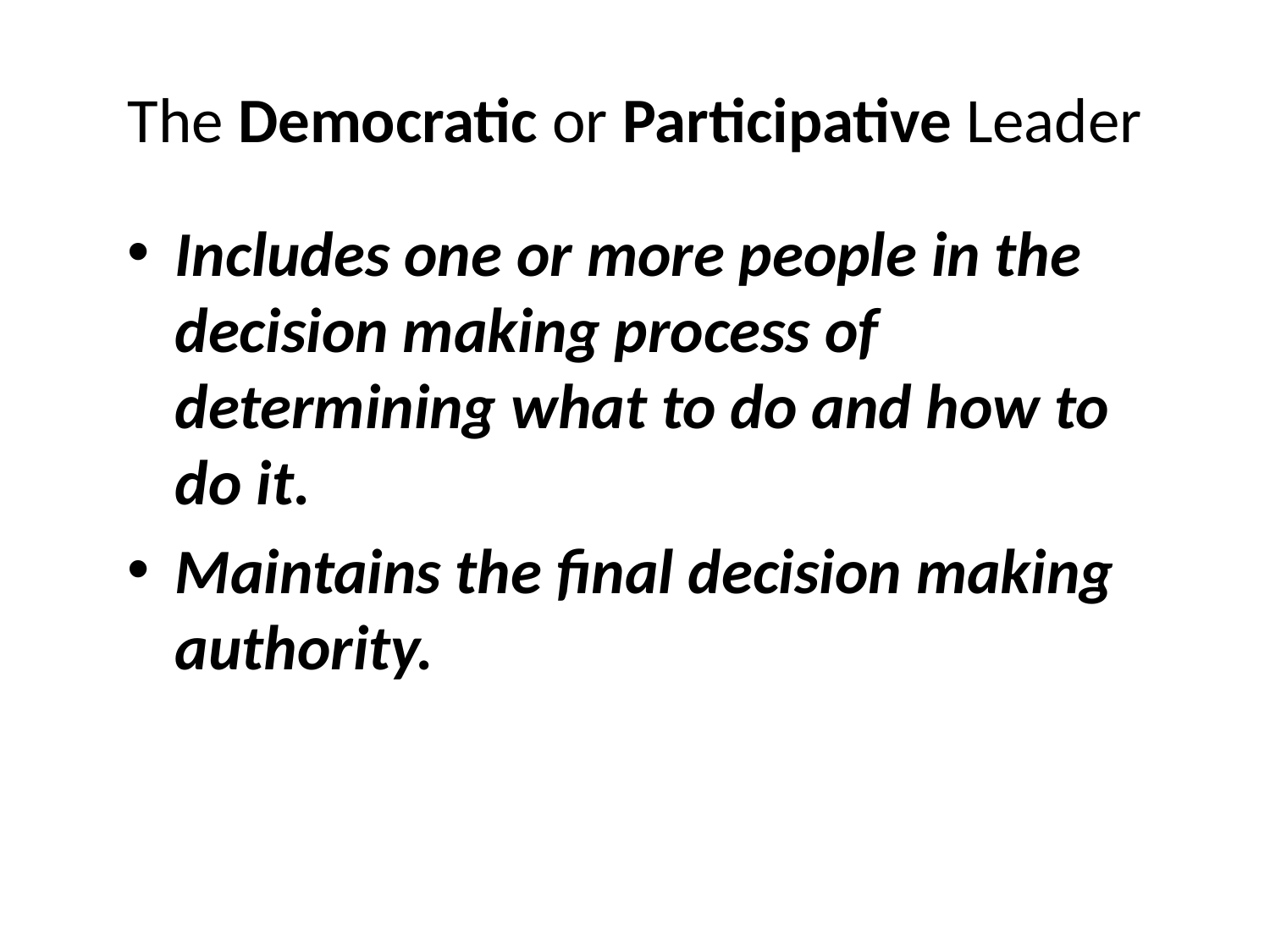

# The Democratic or Participative Leader
Includes one or more people in the decision making process of determining what to do and how to do it.
Maintains the final decision making authority.